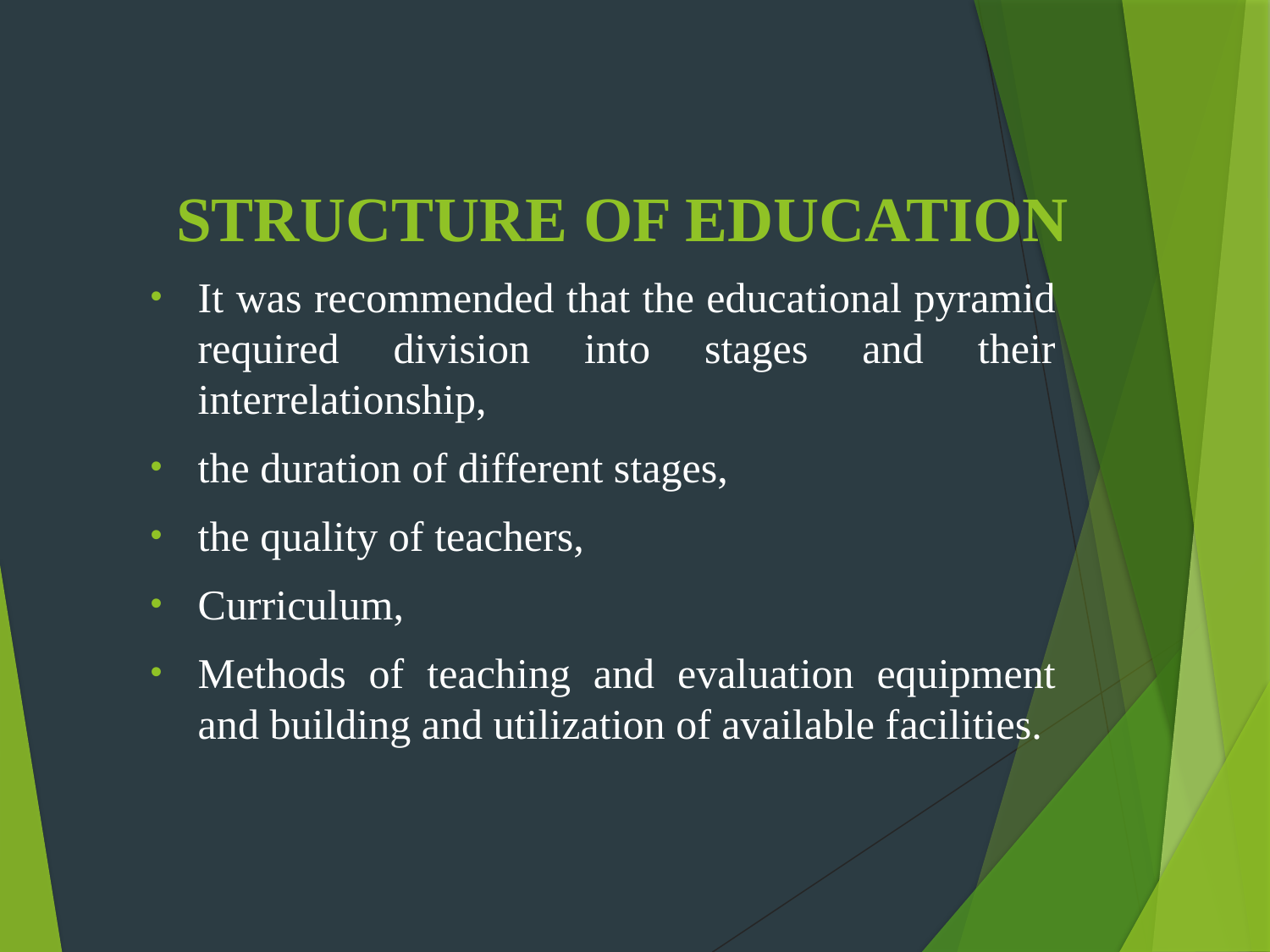

# STRUCTURE OF EDUCATION
It was recommended that the educational pyramid required division into stages and their interrelationship,
the duration of different stages,
the quality of teachers,
Curriculum,
Methods of teaching and evaluation equipment and building and utilization of available facilities.